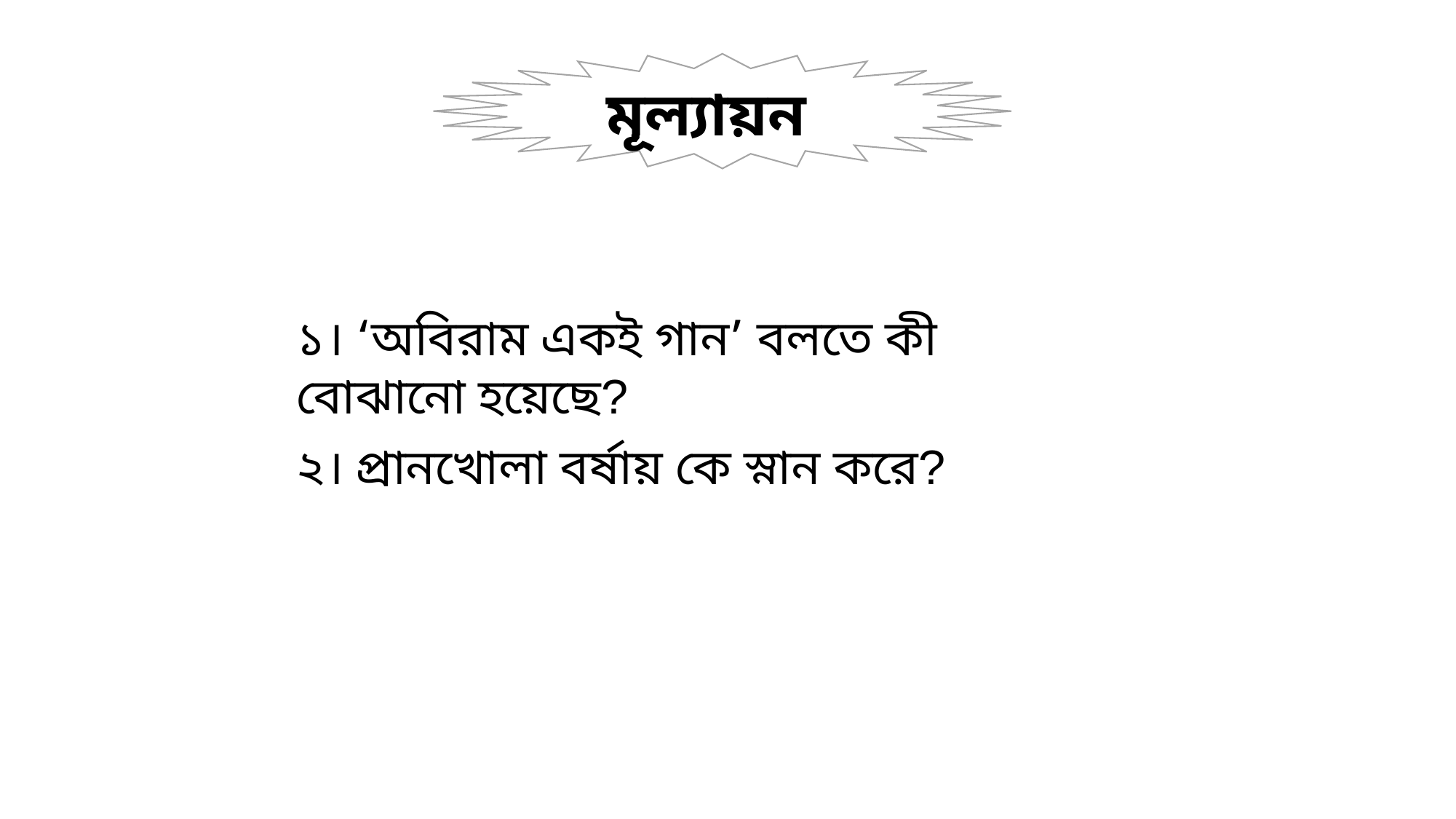

মূল্যায়ন
১। ‘অবিরাম একই গান’ বলতে কী বোঝানো হয়েছে?
২। প্রানখোলা বর্ষায় কে স্নান করে?